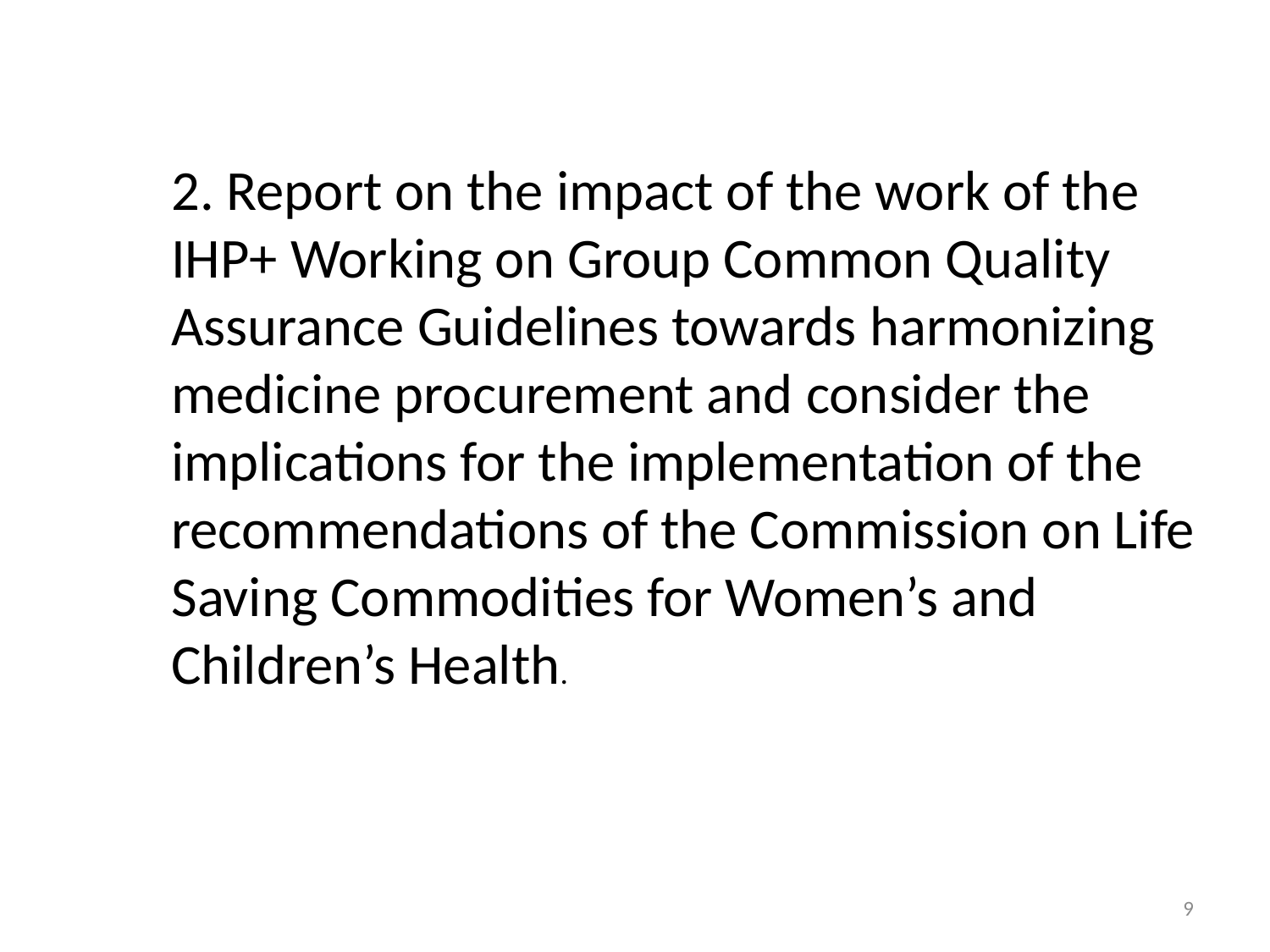

2. Report on the impact of the work of the IHP+ Working on Group Common Quality Assurance Guidelines towards harmonizing medicine procurement and consider the implications for the implementation of the recommendations of the Commission on Life Saving Commodities for Women’s and Children’s Health.
9